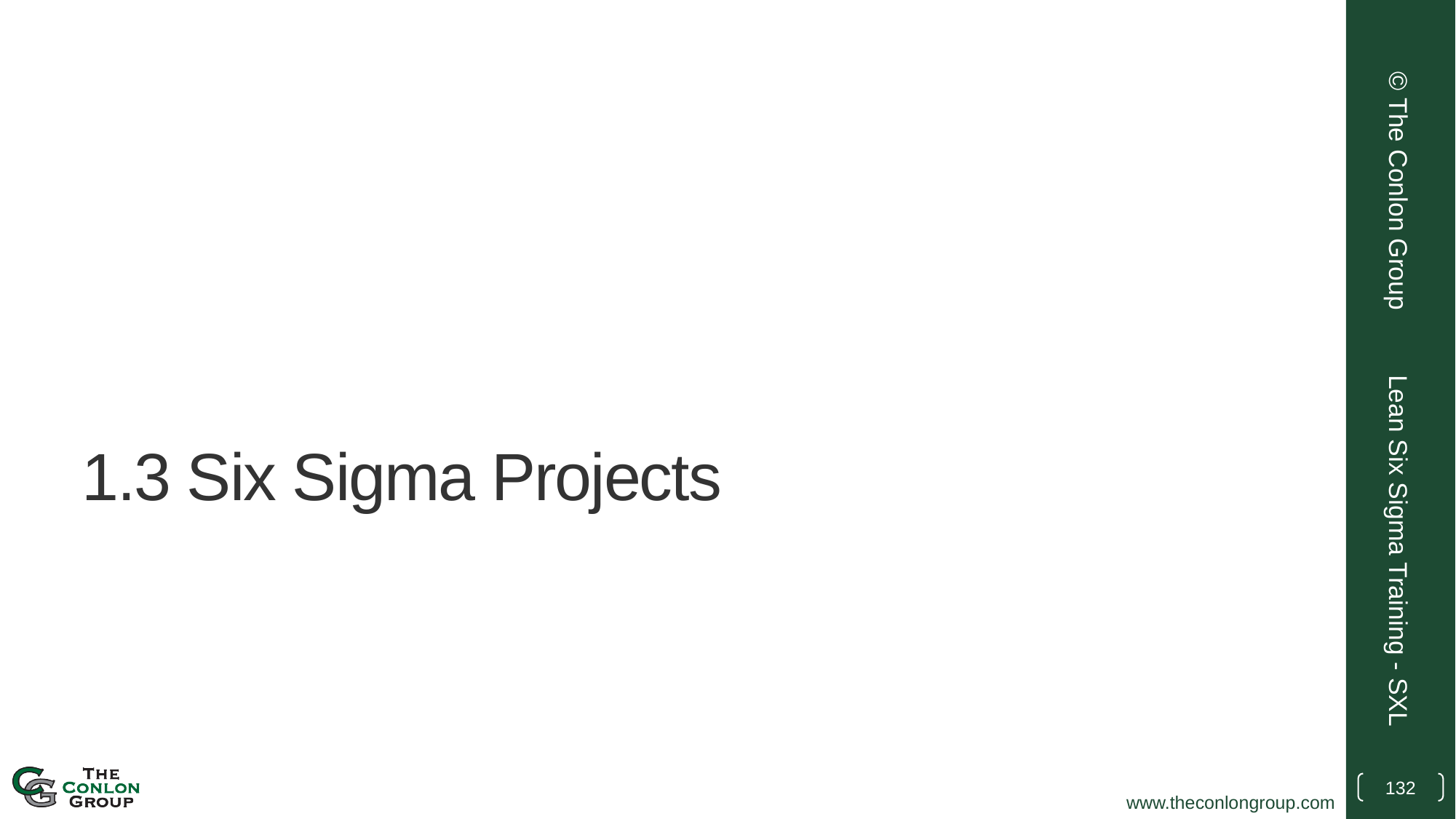

© The Conlon Group
# 1.3 Six Sigma Projects
Lean Six Sigma Training - SXL
132